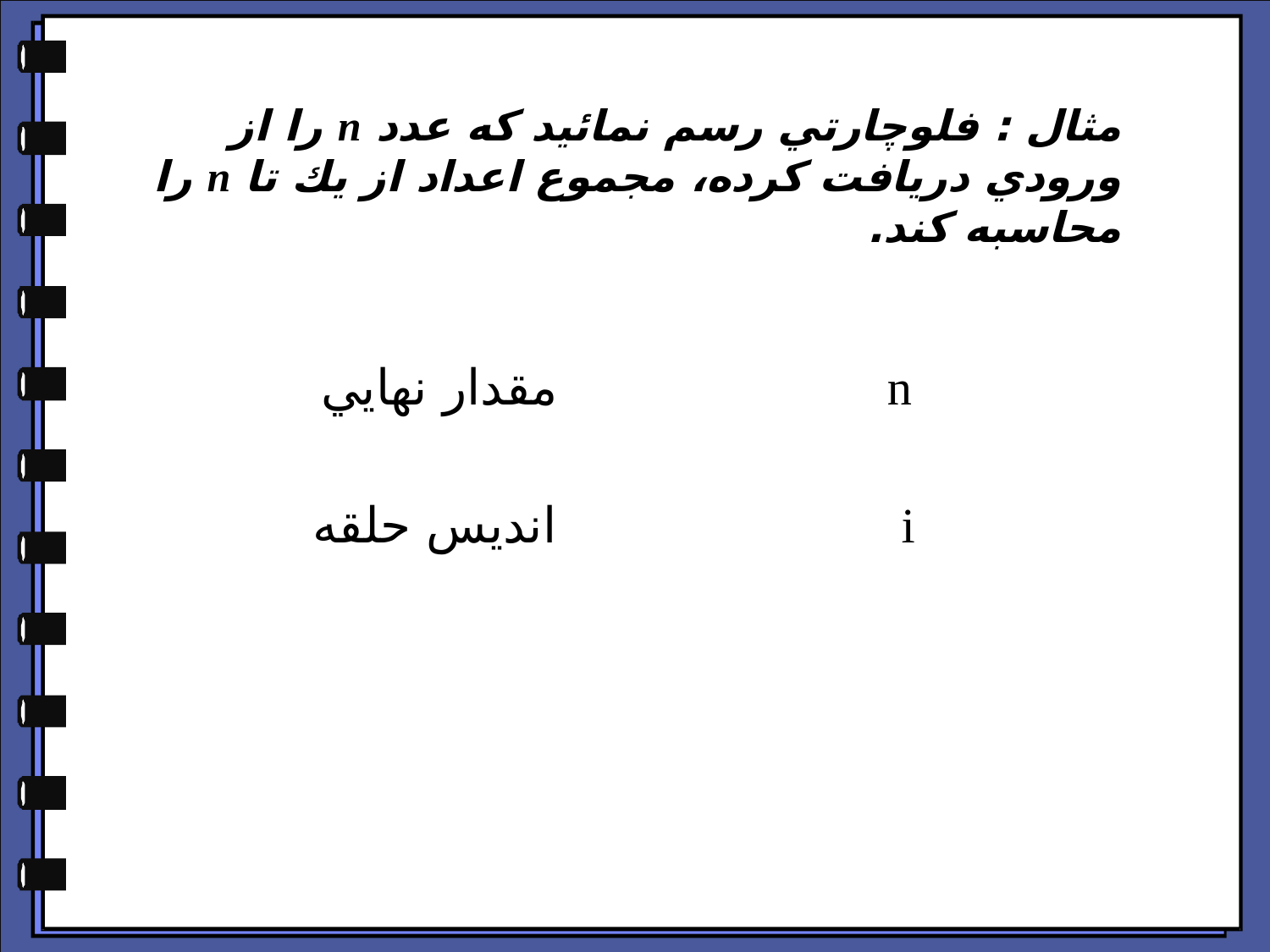

مثال : فلوچارتي رسم نمائيد كه عدد n را از ورودي دريافت كرده، مجموع اعداد از يك تا n را محاسبه كند.
n                     مقدار نهايي
i                      انديس حلقه